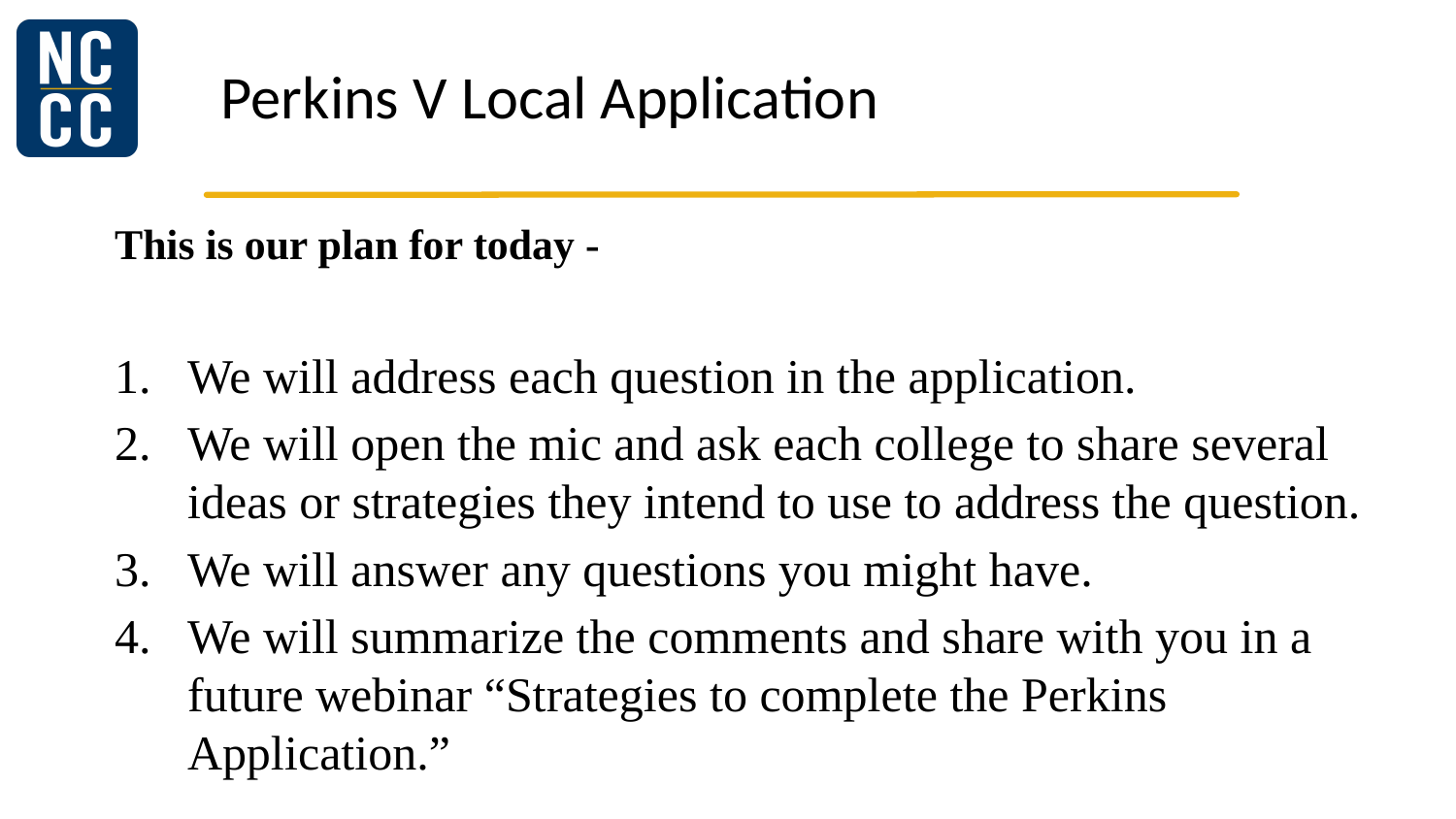

# Perkins V Local Application
This is our plan for today -

We will address each question in the application.
We will open the mic and ask each college to share several ideas or strategies they intend to use to address the question.
We will answer any questions you might have.
We will summarize the comments and share with you in a future webinar “Strategies to complete the Perkins Application.”